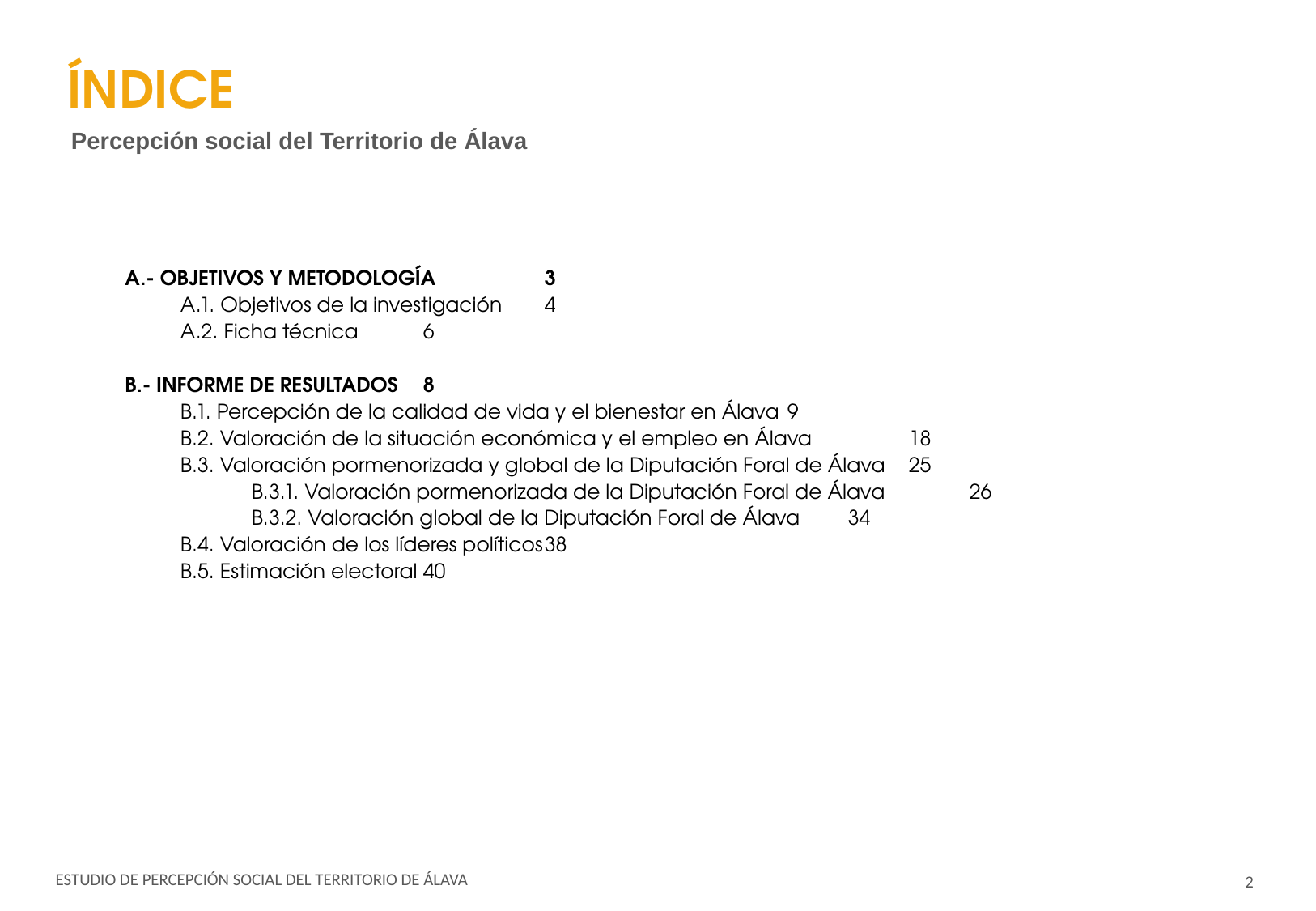

ÍNDICE
Percepción social del Territorio de Álava
A.- OBJETIVOS Y METODOLOGÍA	3
	A.1. Objetivos de la investigación	4
	A.2. Ficha técnica	6

B.- INFORME DE RESULTADOS	8
	B.1. Percepción de la calidad de vida y el bienestar en Álava	9
	B.2. Valoración de la situación económica y el empleo en Álava	18
	B.3. Valoración pormenorizada y global de la Diputación Foral de Álava	25
B.3.1. Valoración pormenorizada de la Diputación Foral de Álava	26
B.3.2. Valoración global de la Diputación Foral de Álava	34
	B.4. Valoración de los líderes políticos	38
	B.5. Estimación electoral	40